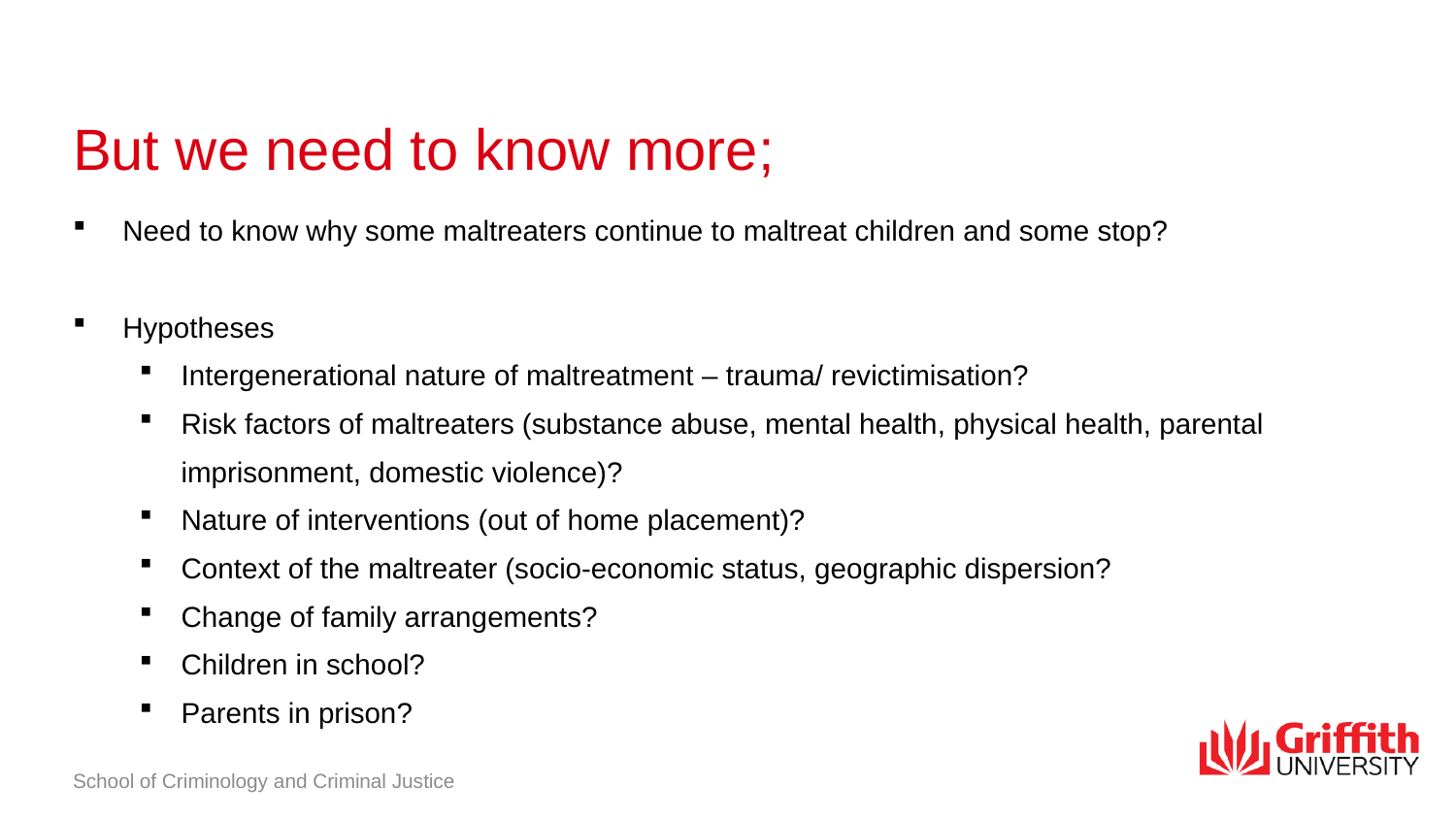

# But we need to know more;
Need to know why some maltreaters continue to maltreat children and some stop?

Hypotheses
Intergenerational nature of maltreatment – trauma/ revictimisation?
Risk factors of maltreaters (substance abuse, mental health, physical health, parental imprisonment, domestic violence)?
Nature of interventions (out of home placement)?
Context of the maltreater (socio-economic status, geographic dispersion?
Change of family arrangements?
Children in school?
Parents in prison?
School of Criminology and Criminal Justice